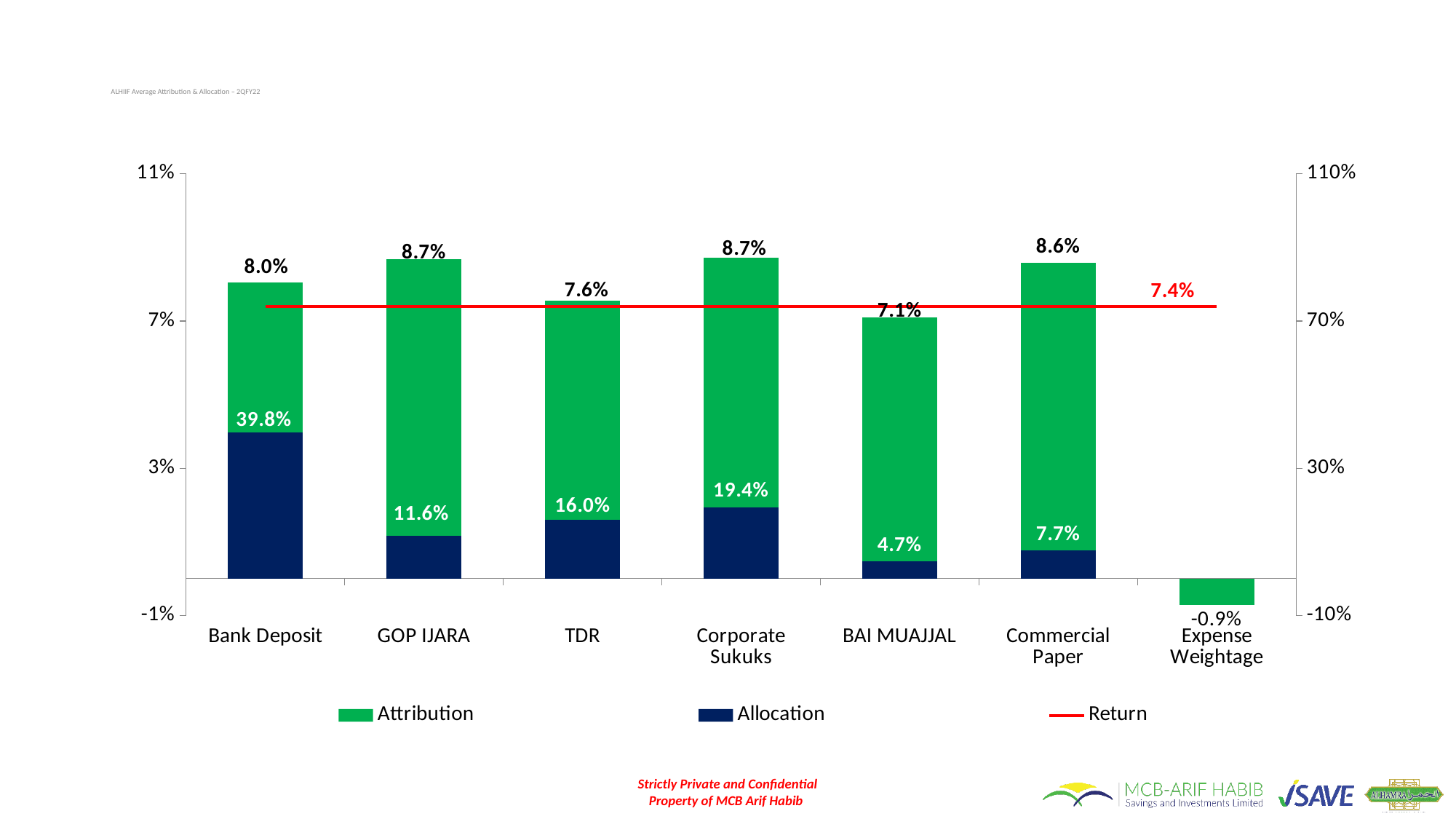

# ALHIIF Average Attribution & Allocation – 2QFY22

### Chart

| Category | Attribution | Allocation | Return |
|---|---|---|---|
| Bank Deposit | 0.08043605746556579 | 0.3983154255710808 | 0.074 |
| GOP IJARA | 0.08685559281582234 | 0.116451512 | 0.074 |
| TDR | 0.07553141952514793 | 0.1602292187729872 | 0.074 |
| Corporate Sukuks | 0.08718154377015093 | 0.19368341826126761 | 0.074 |
| BAI MUAJJAL | 0.07089251050706555 | 0.04681735566037702 | 0.074 |
| Commercial Paper | 0.08574900192136903 | 0.07651321995962383 | 0.074 |
| Expense Weightage | -0.00721956824704252 | 0.9920101502253366 | 0.074 |